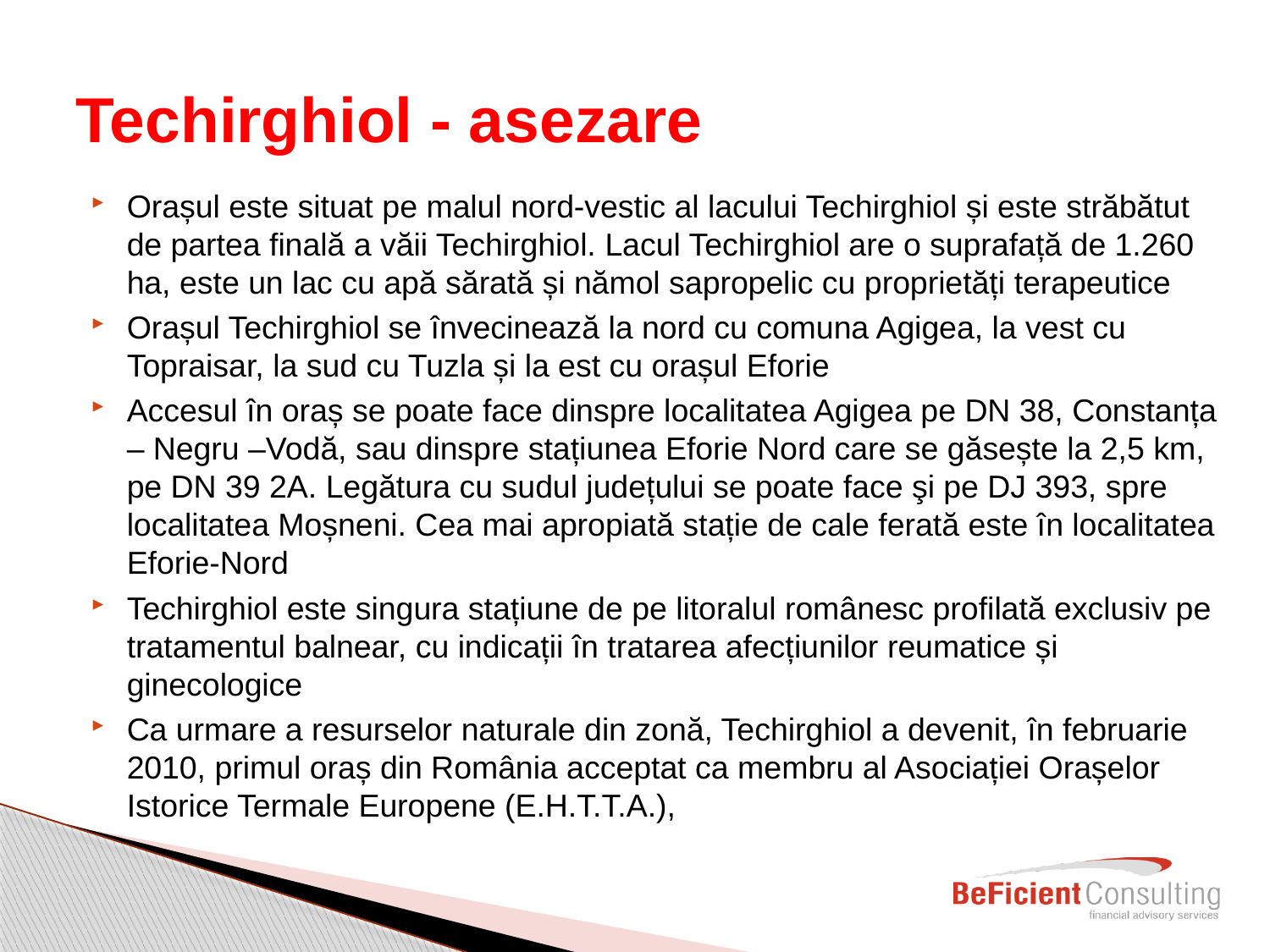

# Techirghiol - asezare
Orașul este situat pe malul nord-vestic al lacului Techirghiol și este străbătut de partea finală a văii Techirghiol. Lacul Techirghiol are o suprafață de 1.260 ha, este un lac cu apă sărată și nămol sapropelic cu proprietăți terapeutice
Orașul Techirghiol se învecinează la nord cu comuna Agigea, la vest cu Topraisar, la sud cu Tuzla și la est cu orașul Eforie
Accesul în oraș se poate face dinspre localitatea Agigea pe DN 38, Constanța – Negru –Vodă, sau dinspre stațiunea Eforie Nord care se găsește la 2,5 km, pe DN 39 2A. Legătura cu sudul județului se poate face şi pe DJ 393, spre localitatea Moșneni. Cea mai apropiată stație de cale ferată este în localitatea Eforie-Nord
Techirghiol este singura stațiune de pe litoralul românesc profilată exclusiv pe tratamentul balnear, cu indicații în tratarea afecțiunilor reumatice și ginecologice
Ca urmare a resurselor naturale din zonă, Techirghiol a devenit, în februarie 2010, primul oraș din România acceptat ca membru al Asociației Orașelor Istorice Termale Europene (E.H.T.T.A.),